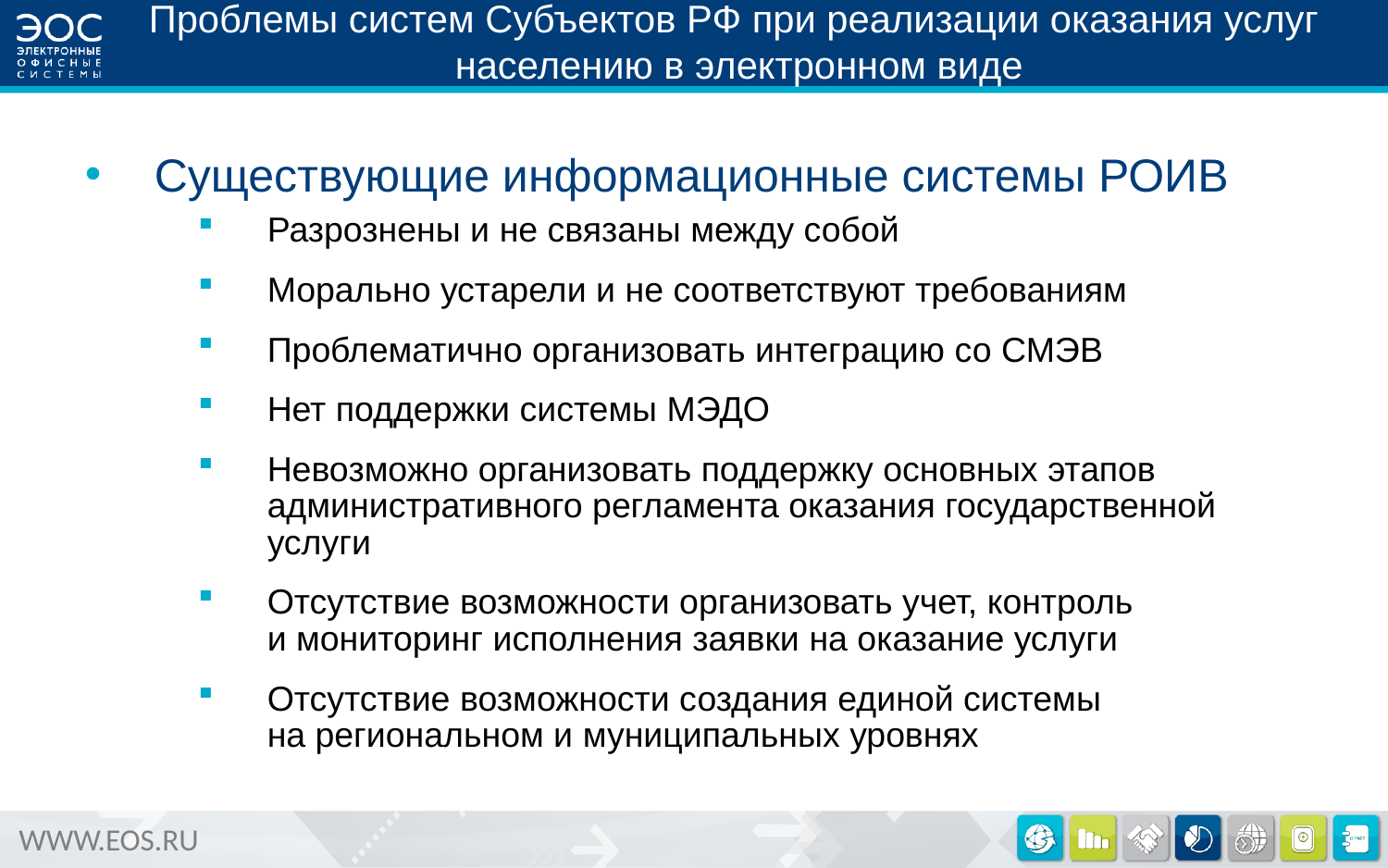

# Проблемы систем Субъектов РФ при реализации оказания услуг  населению в электронном виде
Существующие информационные системы РОИВ
Разрознены и не связаны между собой
Морально устарели и не соответствуют требованиям
Проблематично организовать интеграцию со СМЭВ
Нет поддержки системы МЭДО
Невозможно организовать поддержку основных этапов административного регламента оказания государственной услуги
Отсутствие возможности организовать учет, контроль
и мониторинг исполнения заявки на оказание услуги
Отсутствие возможности создания единой системы
на региональном и муниципальных уровнях